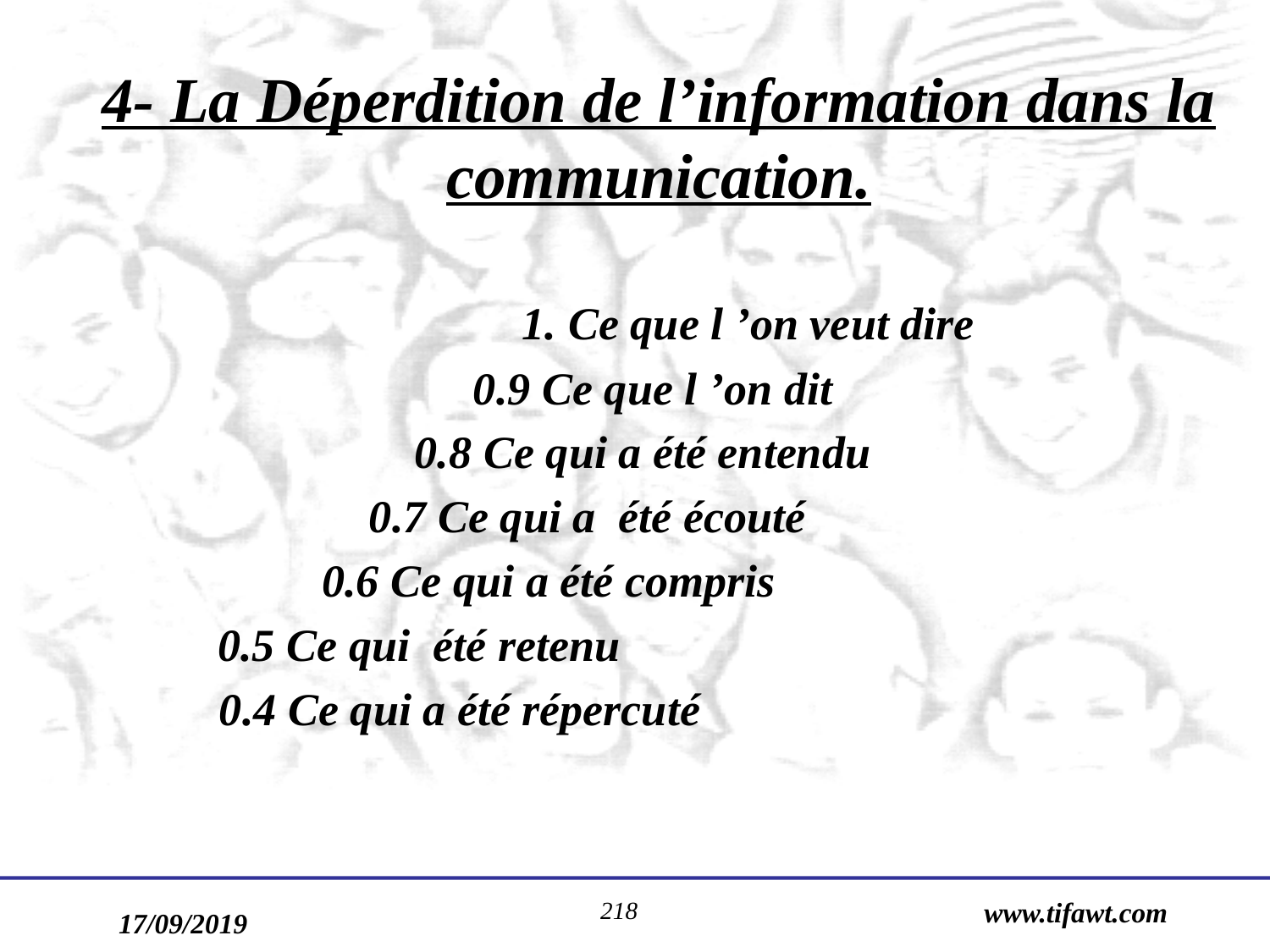

4- La Déperdition de l’information dans la communication.

				    1. Ce que l ’on veut dire
				0.9 Ce que l ’on dit
			      0.8 Ce qui a été entendu
			  0.7 Ce qui a  été écouté
		         0.6 Ce qui a été compris
	           0.5 Ce qui  été retenu
		0.4 Ce qui a été répercuté
218
www.tifawt.com
17/09/2019